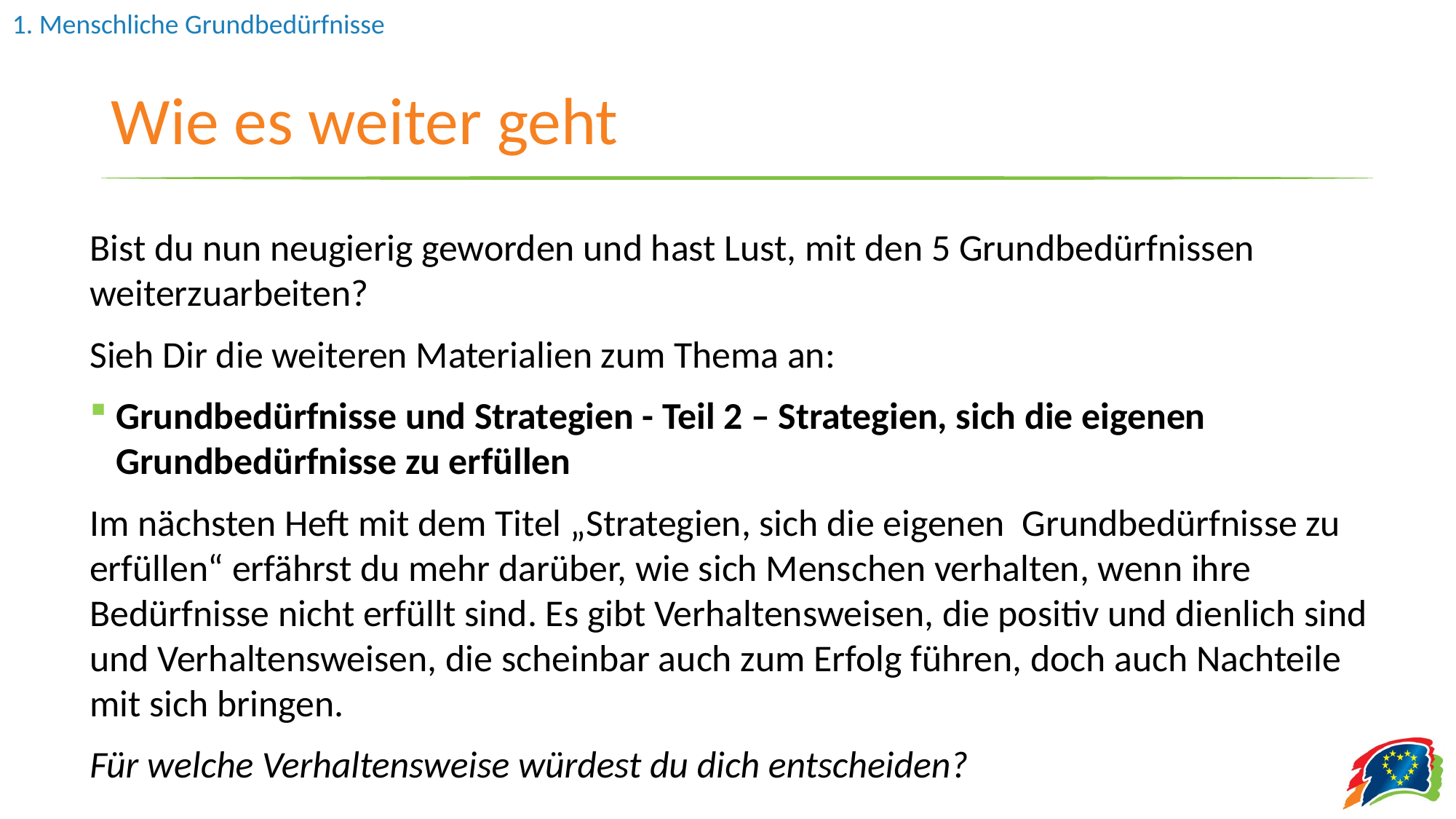

# Wie es weiter geht
Bist du nun neugierig geworden und hast Lust, mit den 5 Grundbedürfnissen weiterzuarbeiten?
Sieh Dir die weiteren Materialien zum Thema an:
Grundbedürfnisse und Strategien - Teil 2 – Strategien, sich die eigenen Grundbedürfnisse zu erfüllen
Im nächsten Heft mit dem Titel „Strategien, sich die eigenen  Grundbedürfnisse zu erfüllen“ erfährst du mehr darüber, wie sich Menschen verhalten, wenn ihre Bedürfnisse nicht erfüllt sind. Es gibt Verhaltensweisen, die positiv und dienlich sind und Verhaltensweisen, die scheinbar auch zum Erfolg führen, doch auch Nachteile mit sich bringen.
Für welche Verhaltensweise würdest du dich entscheiden?